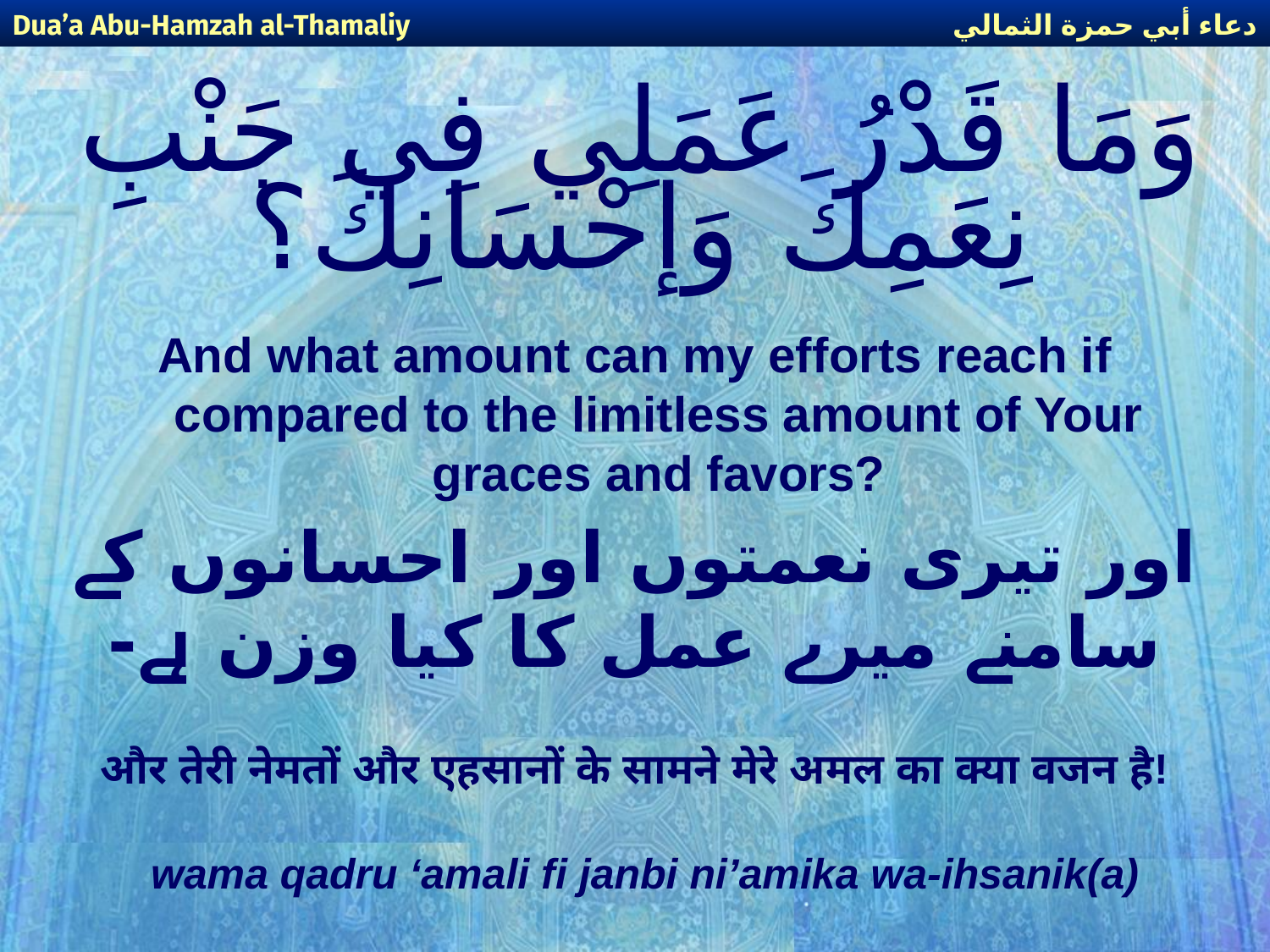

دعاء أبي حمزة الثمالي
Dua’a Abu-Hamzah al-Thamaliy
# وَمَا قَدْرُ عَمَلِي فِي جَنْبِ نِعَمِكَ وَإحْسَانِكَ؟
And what amount can my efforts reach if compared to the limitless amount of Your graces and favors?
اور تیری نعمتوں اور احسانوں کے سامنے میرے عمل کا کیا وزن ہے-
और तेरी नेमतों और एहसानों के सामने मेरे अमल का क्या वजन है!
wama qadru ‘amali fi janbi ni’amika wa-ihsanik(a)